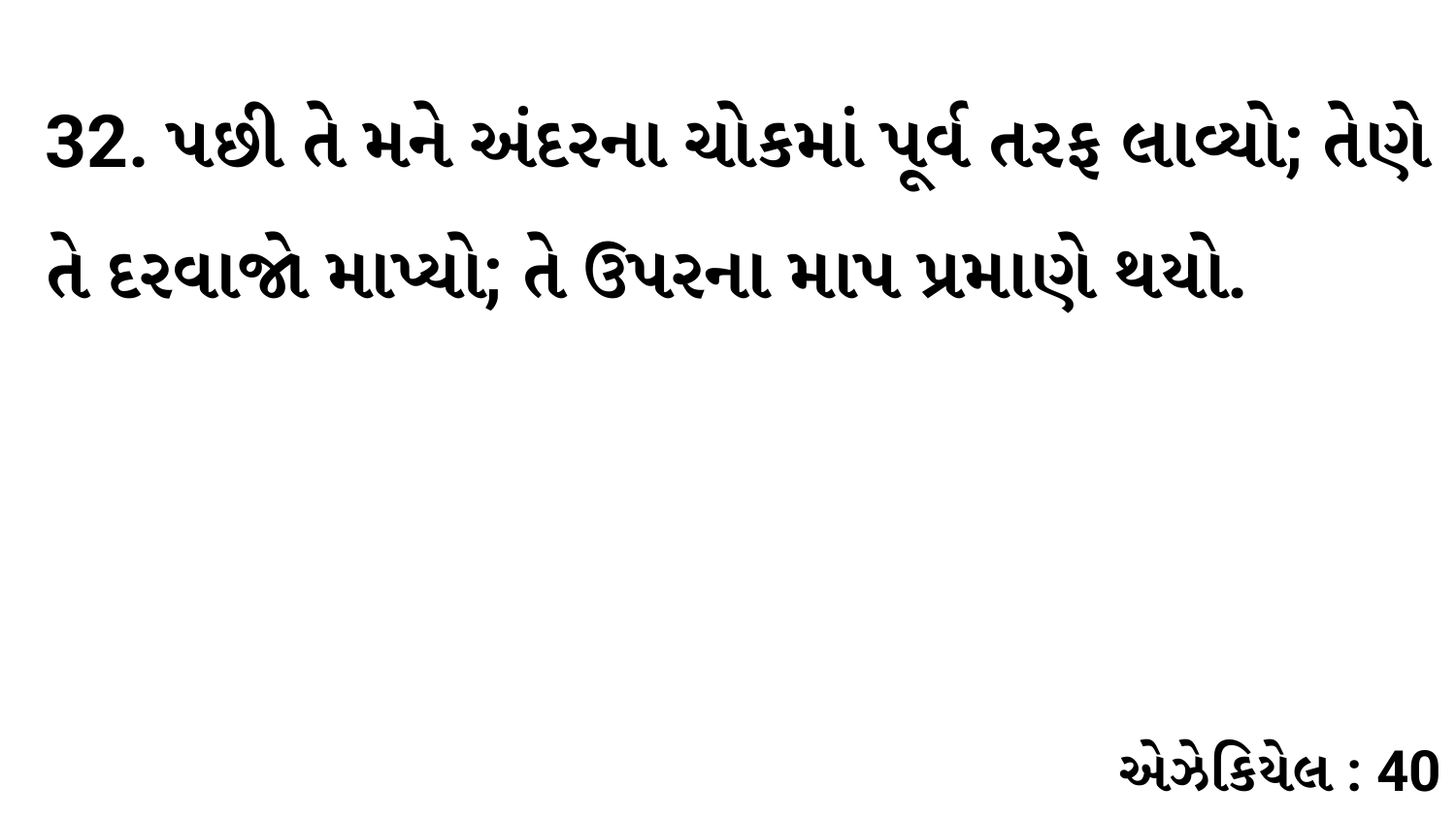

32. પછી તે મને અંદરના ચોકમાં પૂર્વ તરફ લાવ્યો; તેણે તે દરવાજો માપ્યો; તે ઉપરના માપ પ્રમાણે થયો.
એઝેકિયેલ : 40